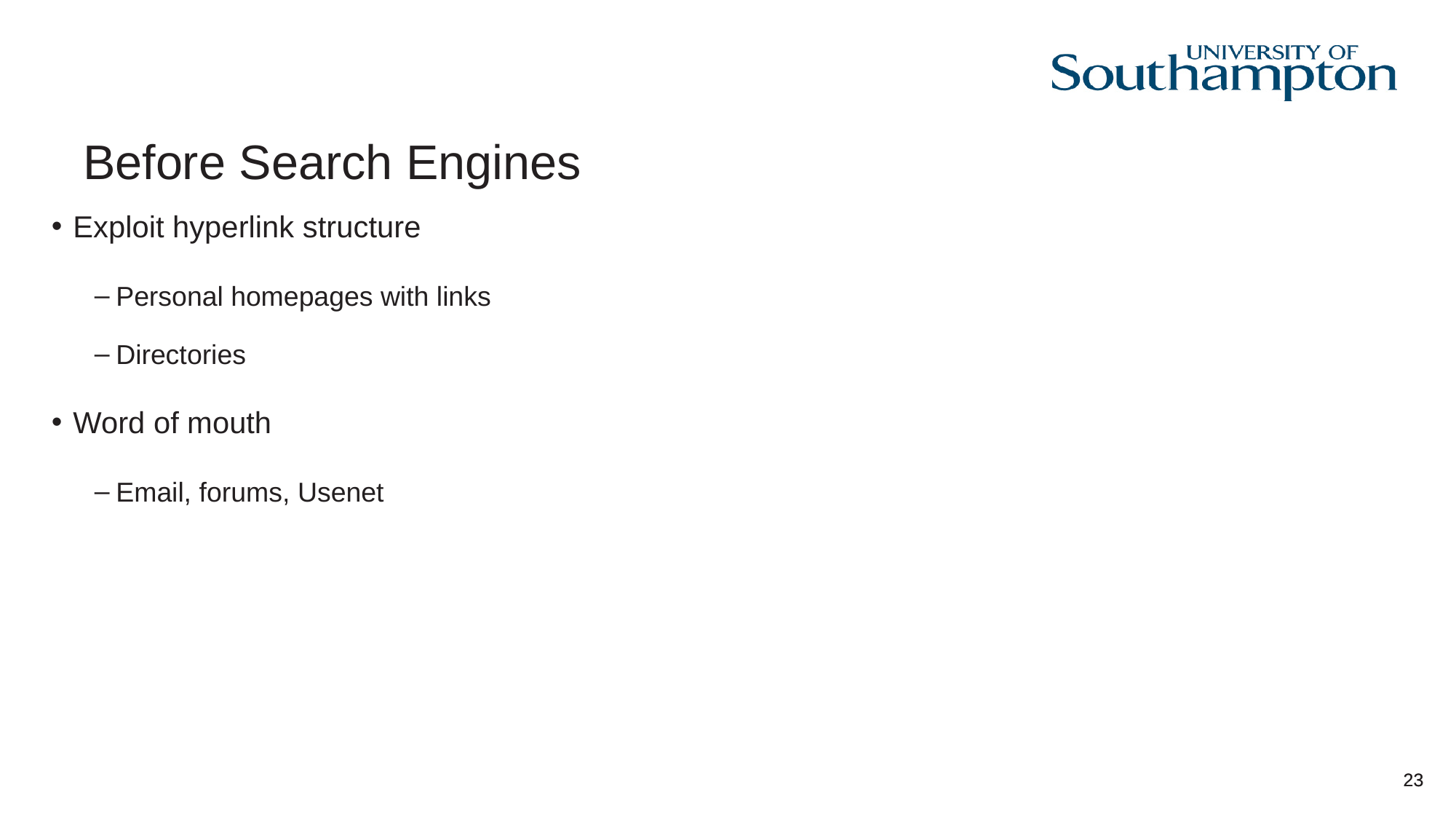

# Before Search Engines
Exploit hyperlink structure
Personal homepages with links
Directories
Word of mouth
Email, forums, Usenet

23